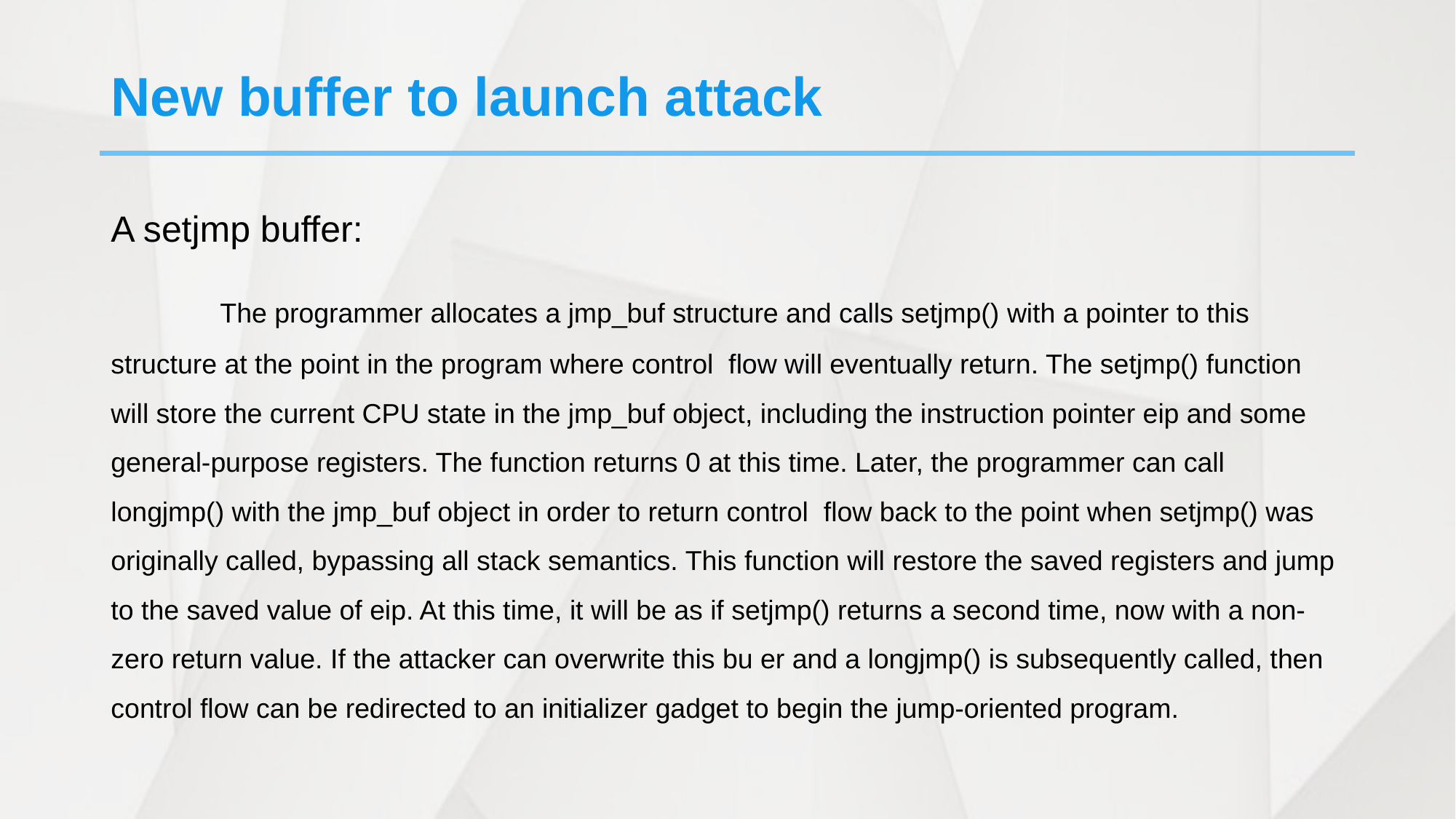

New buffer to launch attack
A setjmp buffer:
	The programmer allocates a jmp_buf structure and calls setjmp() with a pointer to this structure at the point in the program where control  flow will eventually return. The setjmp() function will store the current CPU state in the jmp_buf object, including the instruction pointer eip and some  general-purpose registers. The function returns 0 at this time. Later, the programmer can call longjmp() with the jmp_buf object in order to return control  flow back to the point when setjmp() was originally called, bypassing all stack semantics. This function will restore the saved registers and jump to the saved value of eip. At this time, it will be as if setjmp() returns a second time, now with a non-zero return value. If the attacker can overwrite this bu er and a longjmp() is subsequently called, then control flow can be redirected to an initializer gadget to begin the jump-oriented program.